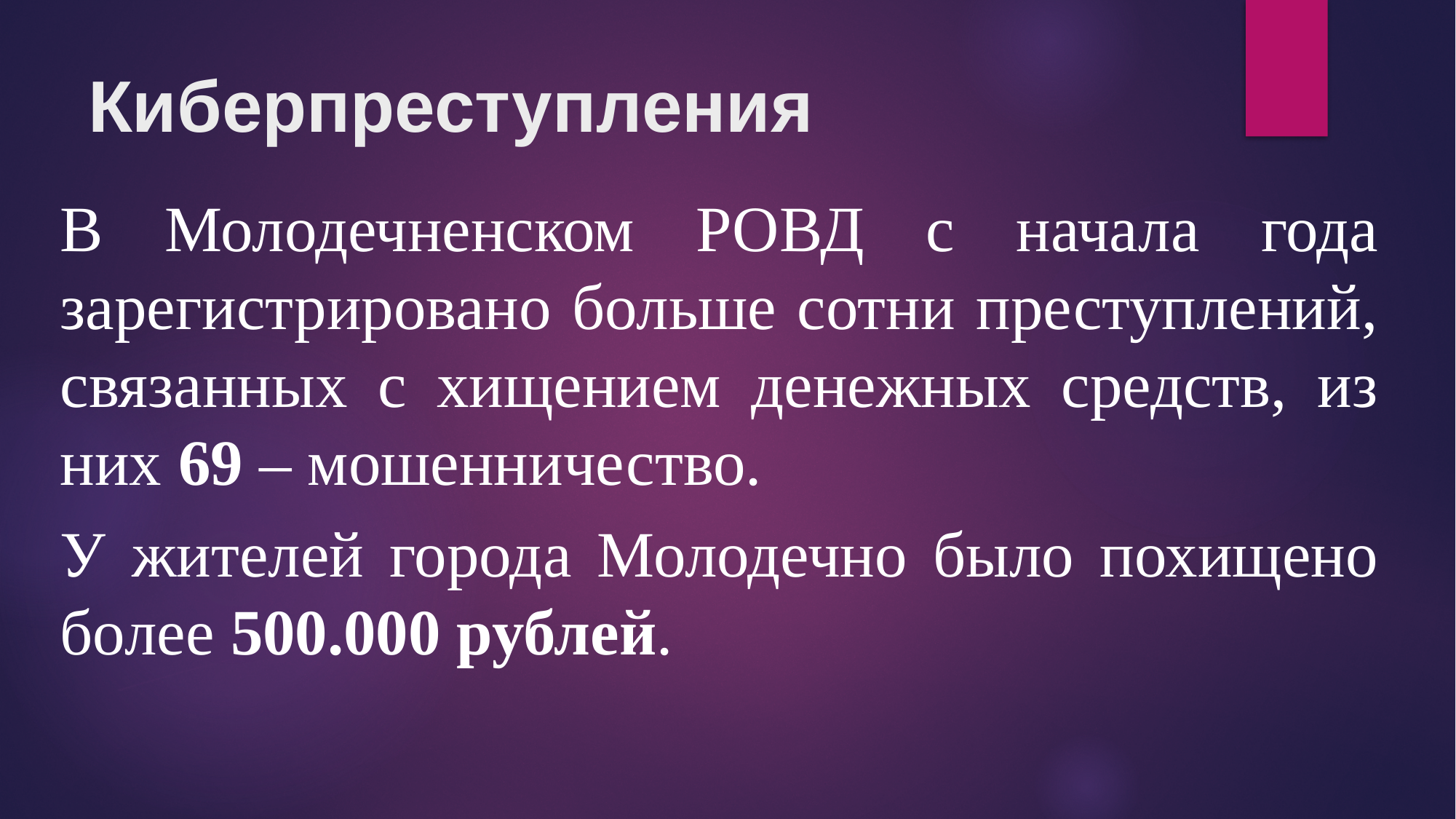

# Киберпреступления
В Молодечненском РОВД с начала года зарегистрировано больше сотни преступлений, связанных с хищением денежных средств, из них 69 – мошенничество.
У жителей города Молодечно было похищено более 500.000 рублей.